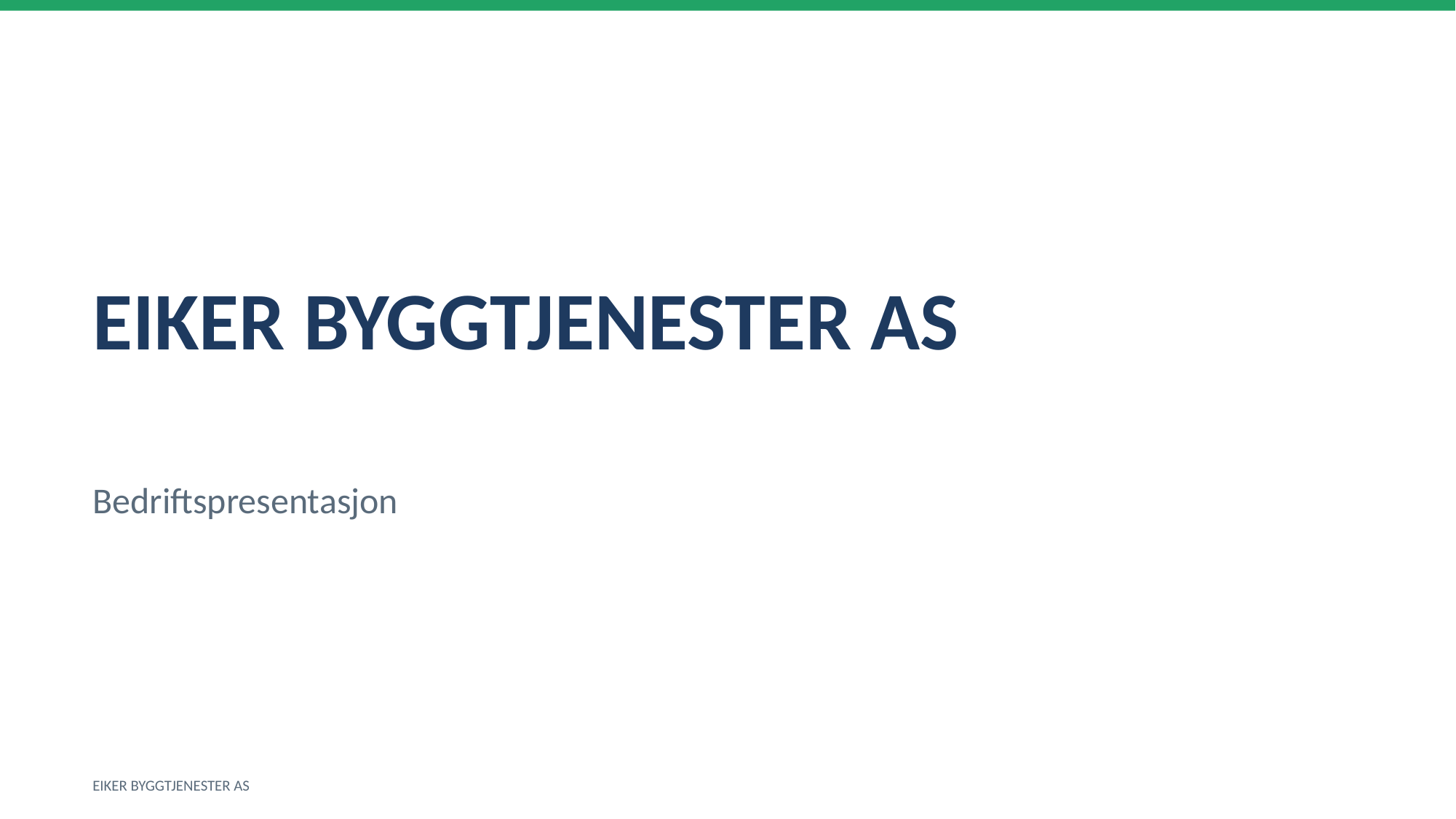

EIKER BYGGTJENESTER AS
Bedriftspresentasjon
EIKER BYGGTJENESTER AS